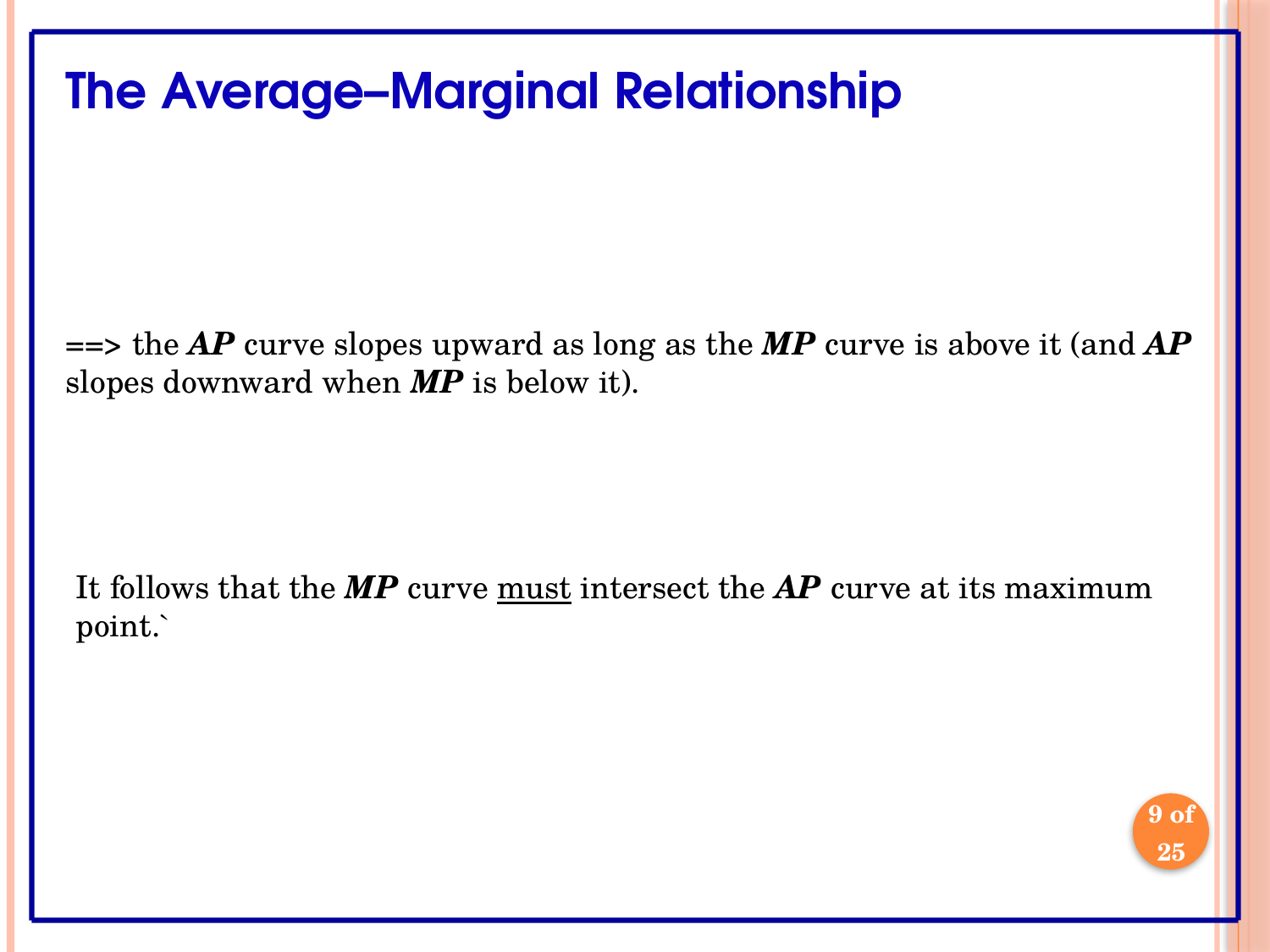

The Average–Marginal Relationship
==> the AP curve slopes upward as long as the MP curve is above it (and AP slopes downward when MP is below it).
It follows that the MP curve must intersect the AP curve at its maximum point.`
9 of 25